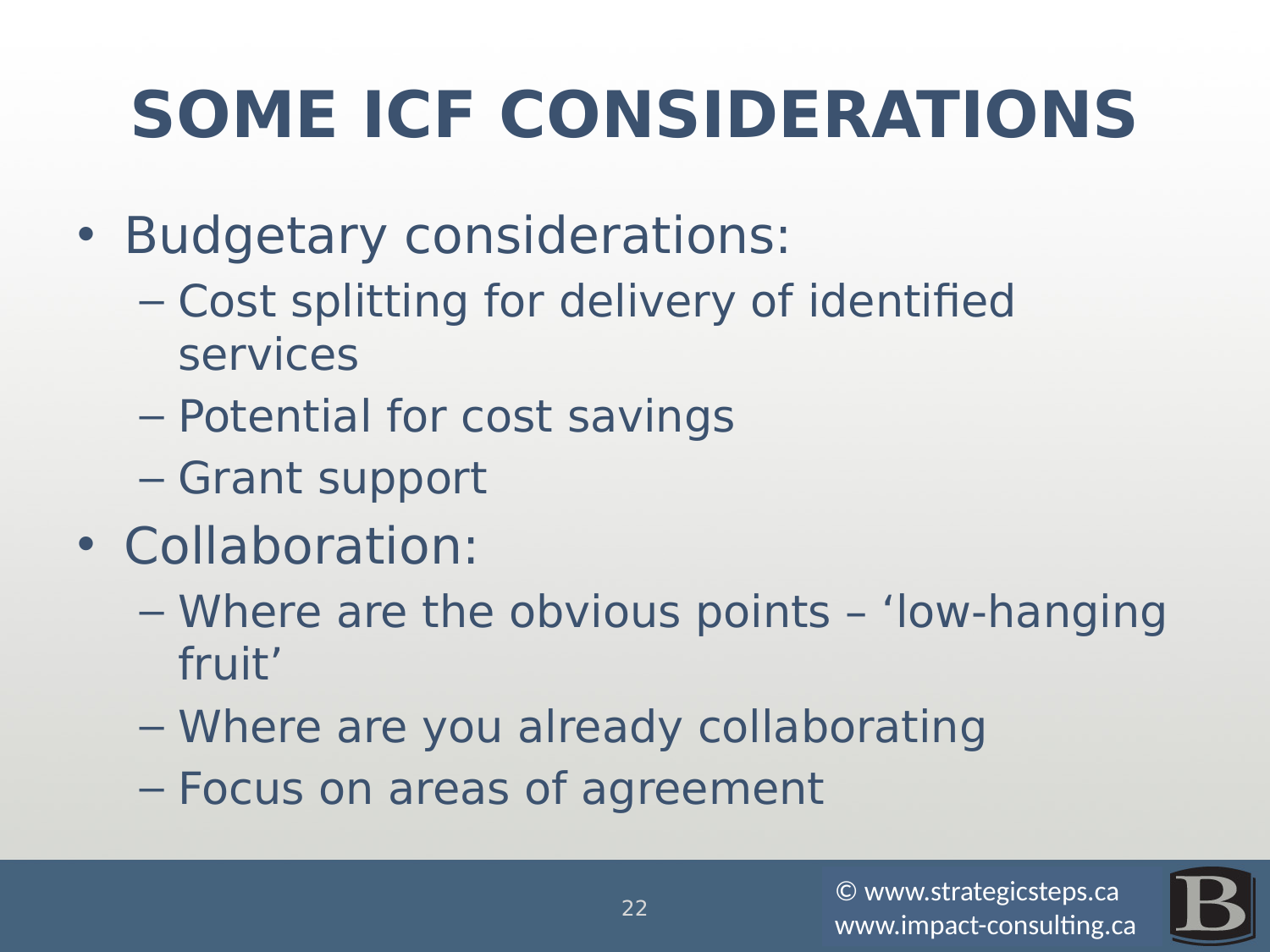

# SOME ICF CONSIDERATIONS
Budgetary considerations:
Cost splitting for delivery of identified services
Potential for cost savings
Grant support
Collaboration:
Where are the obvious points – ‘low-hanging fruit’
Where are you already collaborating
Focus on areas of agreement
© www.strategicsteps.ca
www.impact-consulting.ca
22